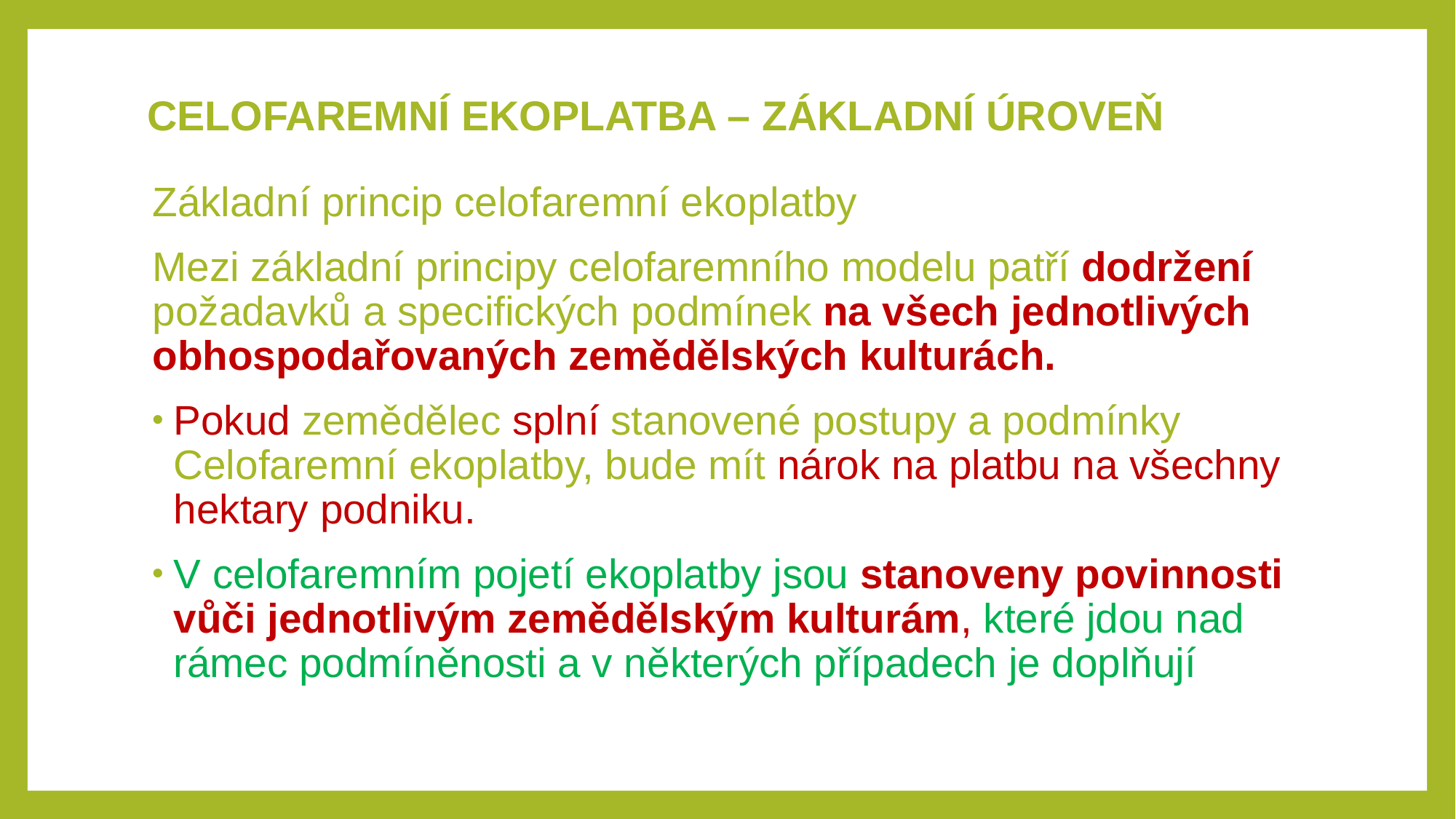

# CELOFAREMNÍ EKOPLATBA – ZÁKLADNÍ ÚROVEŇ
Základní princip celofaremní ekoplatby
Mezi základní principy celofaremního modelu patří dodržení požadavků a specifických podmínek na všech jednotlivých obhospodařovaných zemědělských kulturách.
Pokud zemědělec splní stanovené postupy a podmínky Celofaremní ekoplatby, bude mít nárok na platbu na všechny hektary podniku.
V celofaremním pojetí ekoplatby jsou stanoveny povinnosti vůči jednotlivým zemědělským kulturám, které jdou nad rámec podmíněnosti a v některých případech je doplňují